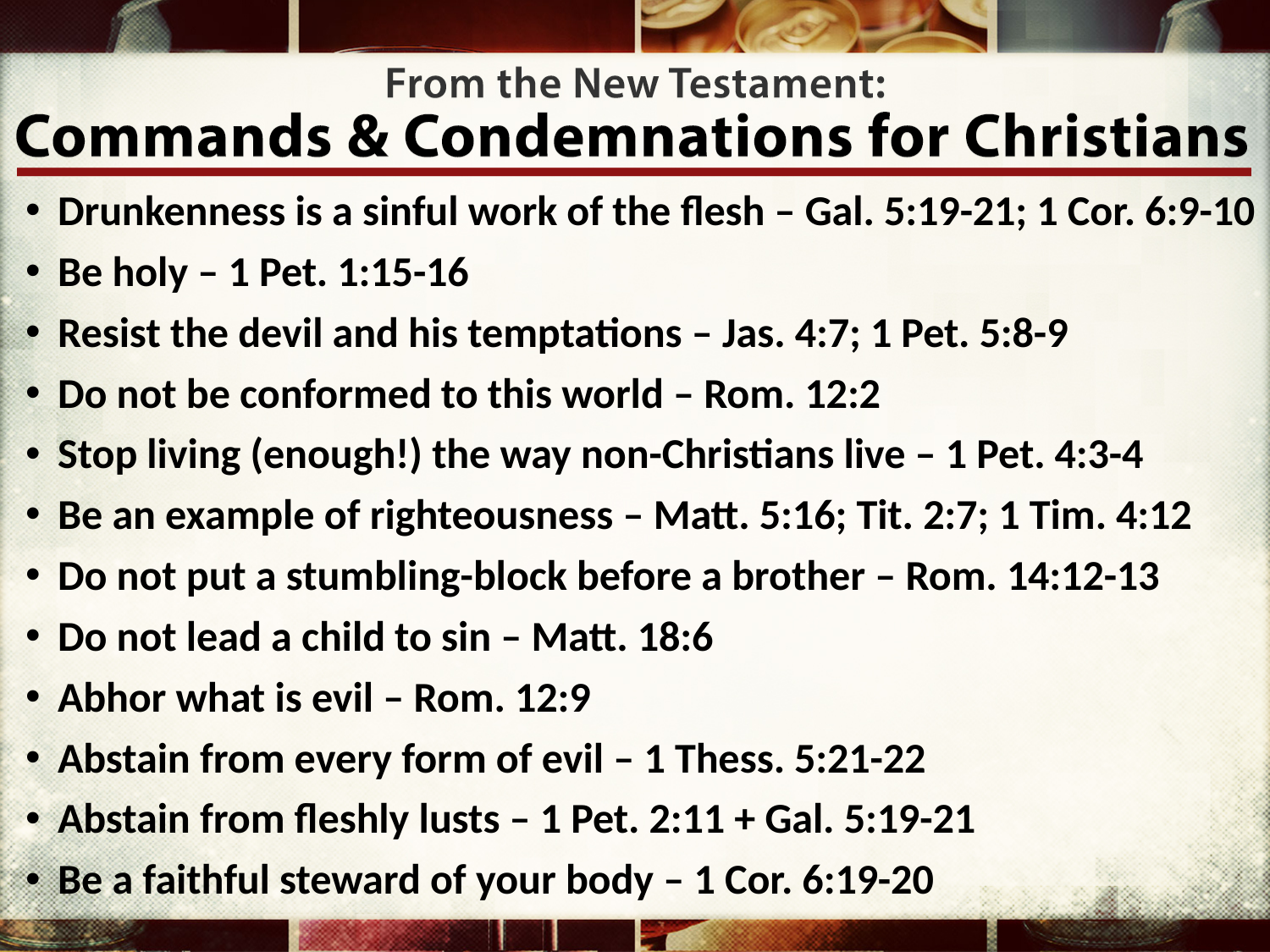

Drunkenness is a sinful work of the flesh – Gal. 5:19-21; 1 Cor. 6:9-10
Be holy – 1 Pet. 1:15-16
Resist the devil and his temptations – Jas. 4:7; 1 Pet. 5:8-9
Do not be conformed to this world – Rom. 12:2
Stop living (enough!) the way non-Christians live – 1 Pet. 4:3-4
Be an example of righteousness – Matt. 5:16; Tit. 2:7; 1 Tim. 4:12
Do not put a stumbling-block before a brother – Rom. 14:12-13
Do not lead a child to sin – Matt. 18:6
Abhor what is evil – Rom. 12:9
Abstain from every form of evil – 1 Thess. 5:21-22
Abstain from fleshly lusts – 1 Pet. 2:11 + Gal. 5:19-21
Be a faithful steward of your body – 1 Cor. 6:19-20